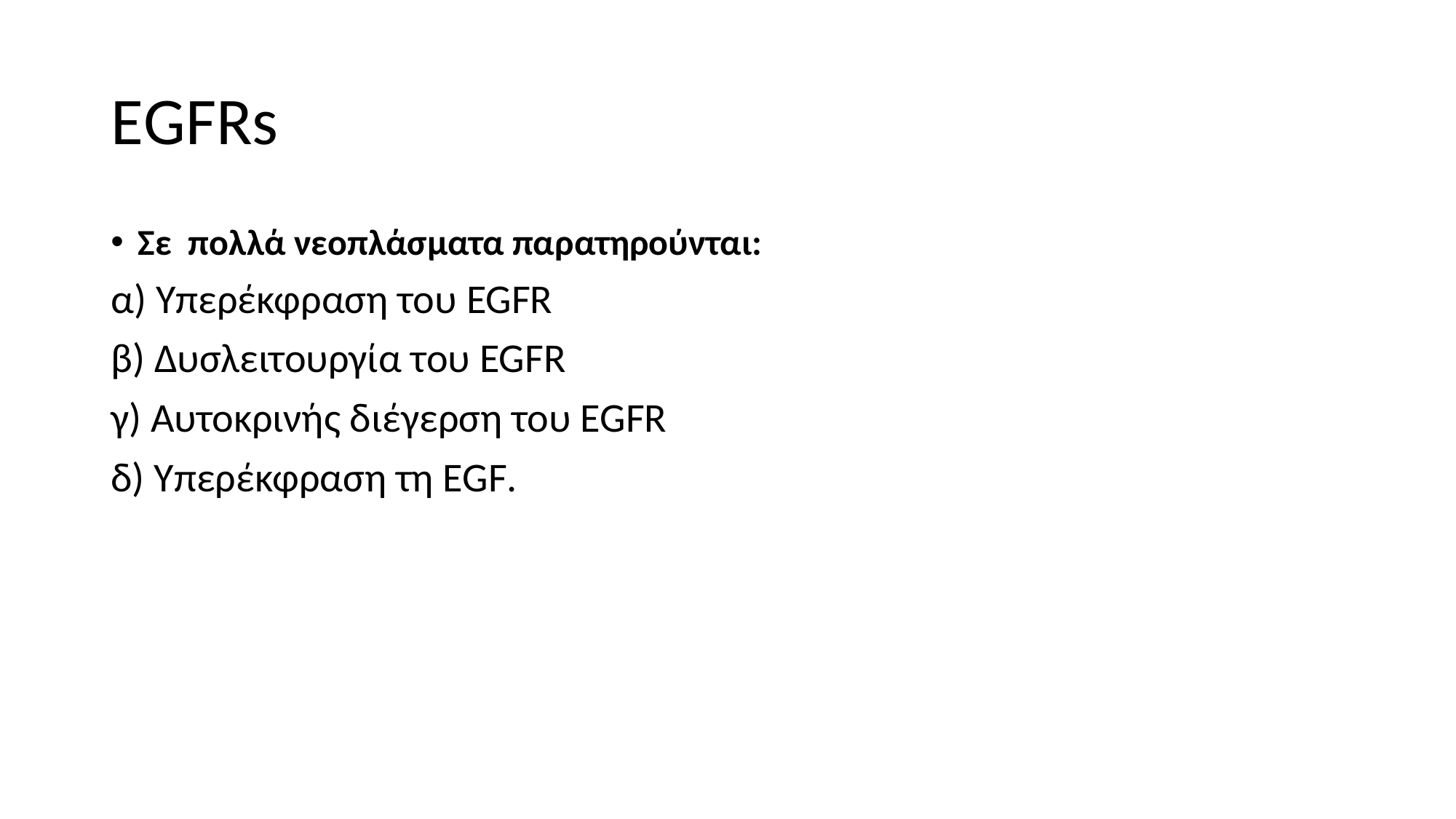

# ΕGFRs
Σε  πολλά νεοπλάσματα παρατηρούνται:
α) Υπερέκφραση του EGFR
β) Δυσλειτουργία του EGFR
γ) Αυτοκρινής διέγερση του EGFR
δ) Υπερέκφραση τη EGF.